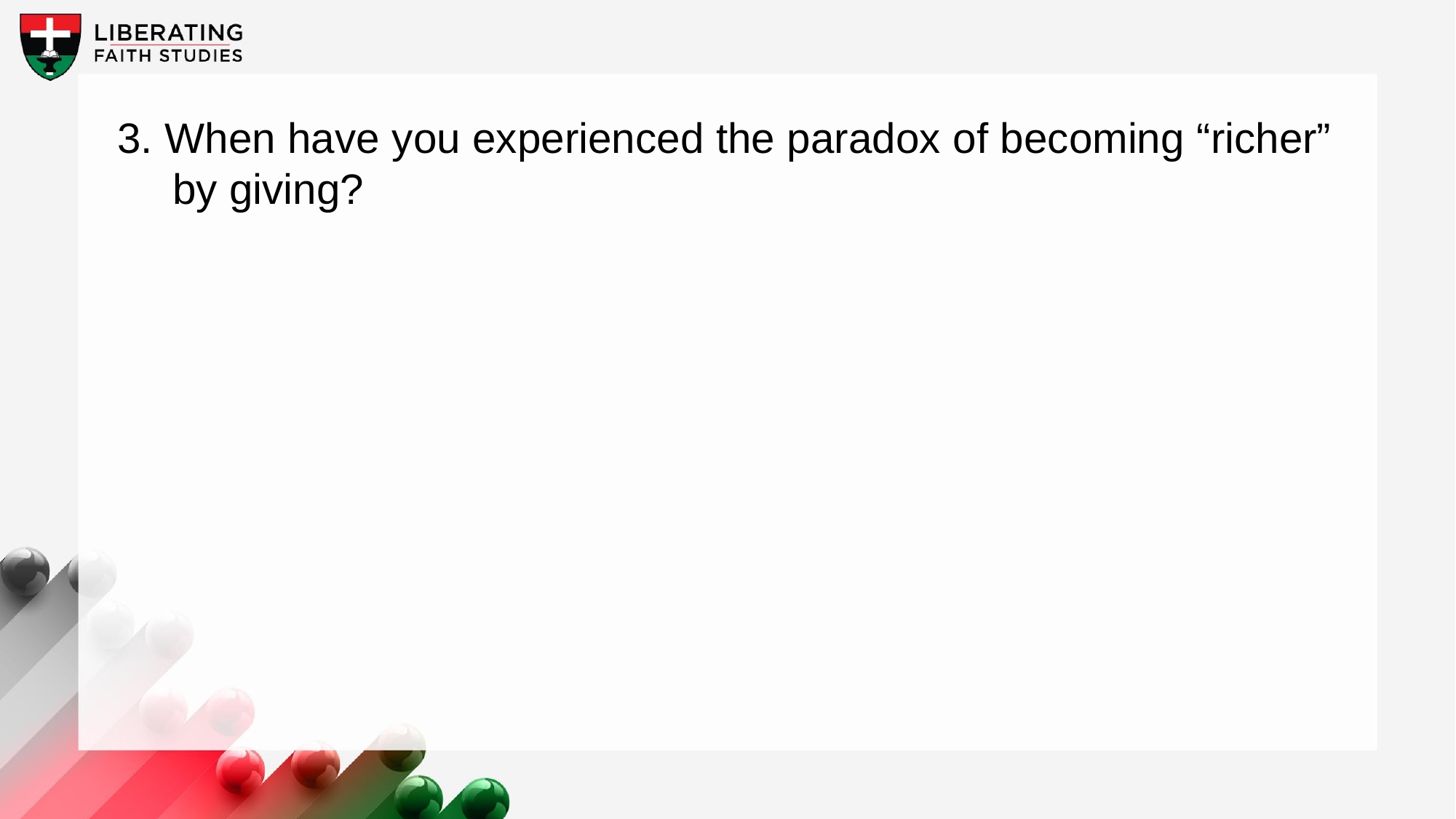

3. When have you experienced the paradox of becoming “richer” by giving?